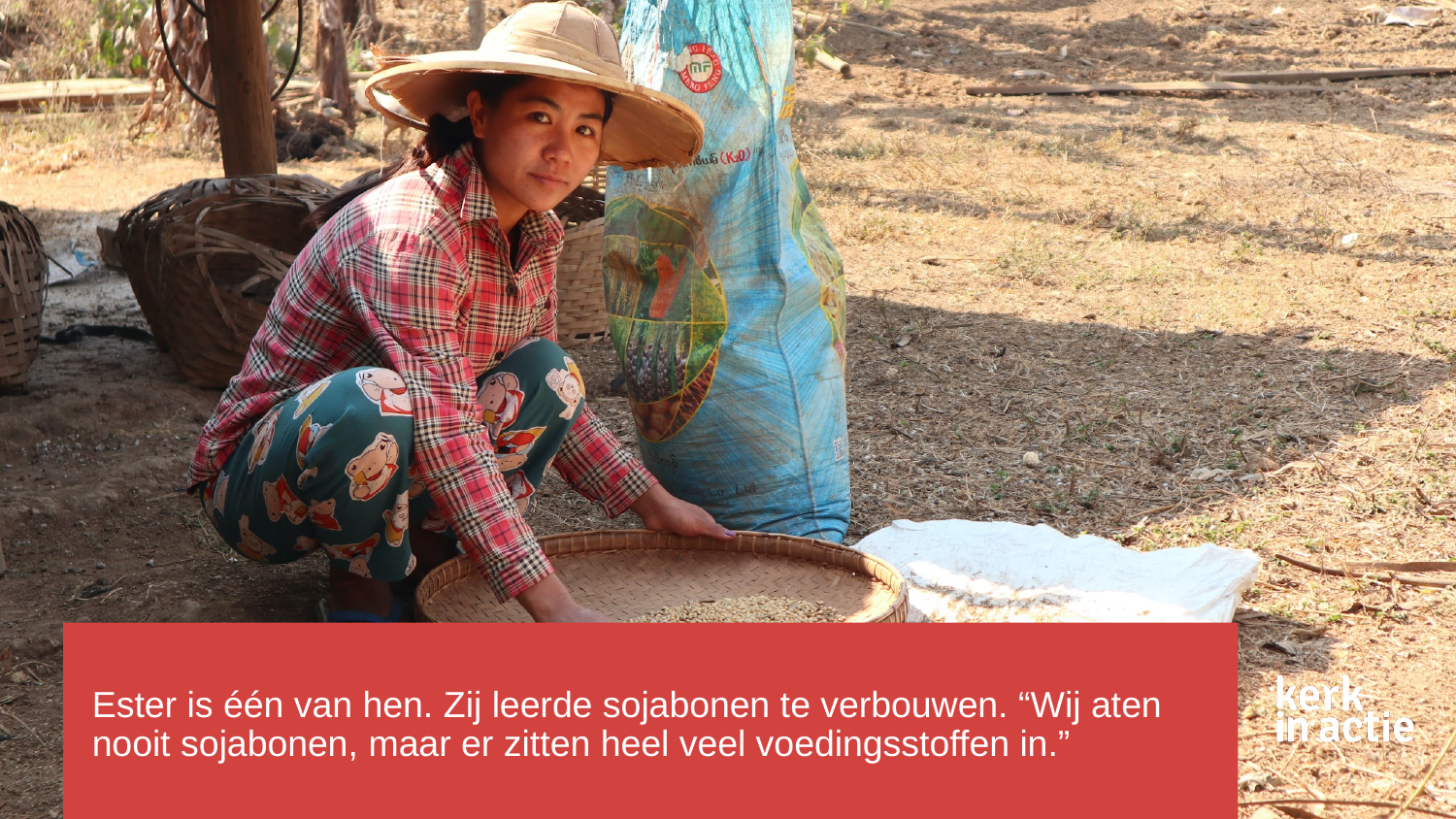

# Ester is één van hen. Zij leerde sojabonen te verbouwen. “Wij aten nooit sojabonen, maar er zitten heel veel voedingsstoffen in.”